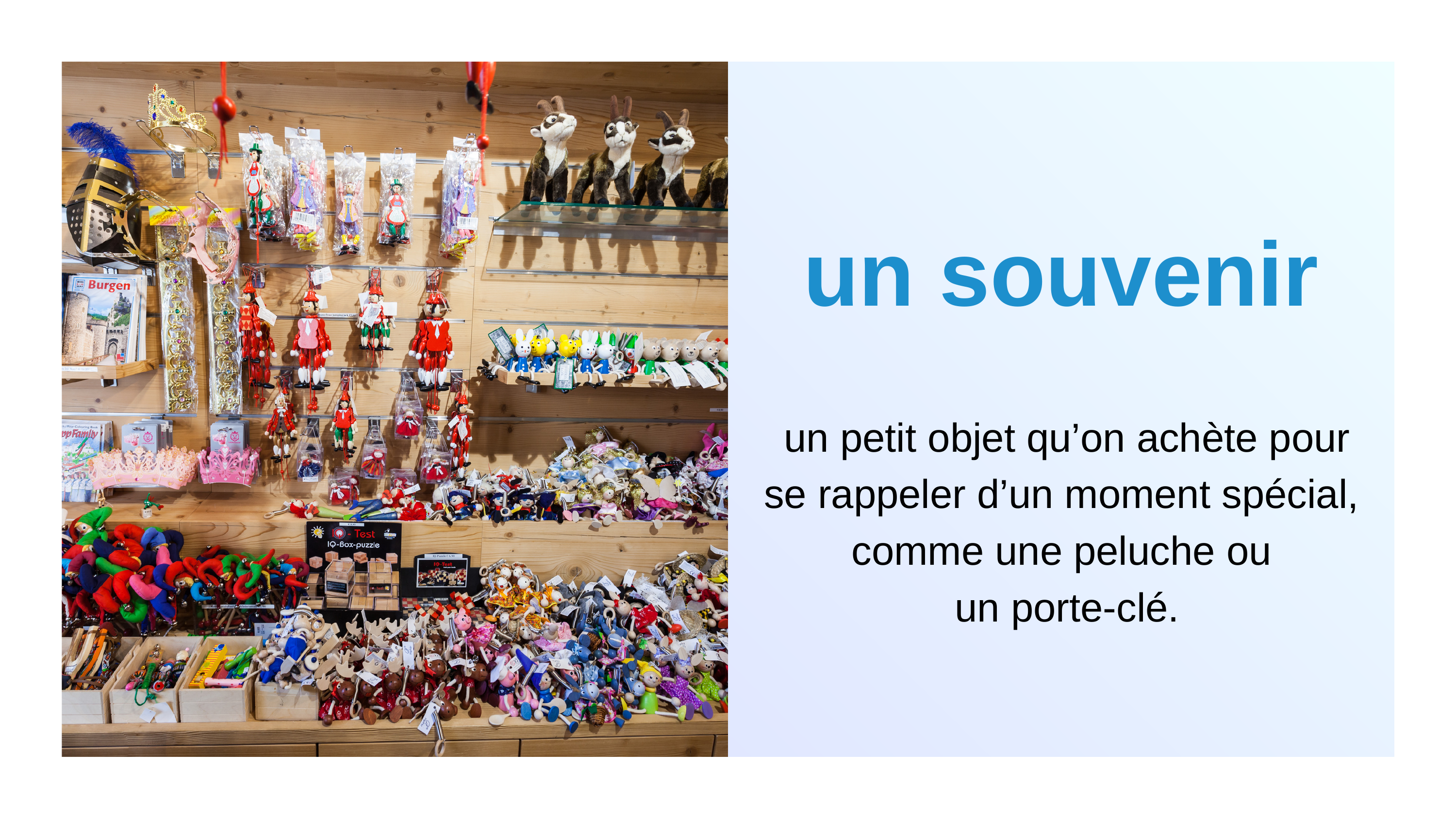

un souvenir
 un petit objet qu’on achète pour
 se rappeler d’un moment spécial,
comme une peluche ou
 un porte-clé.